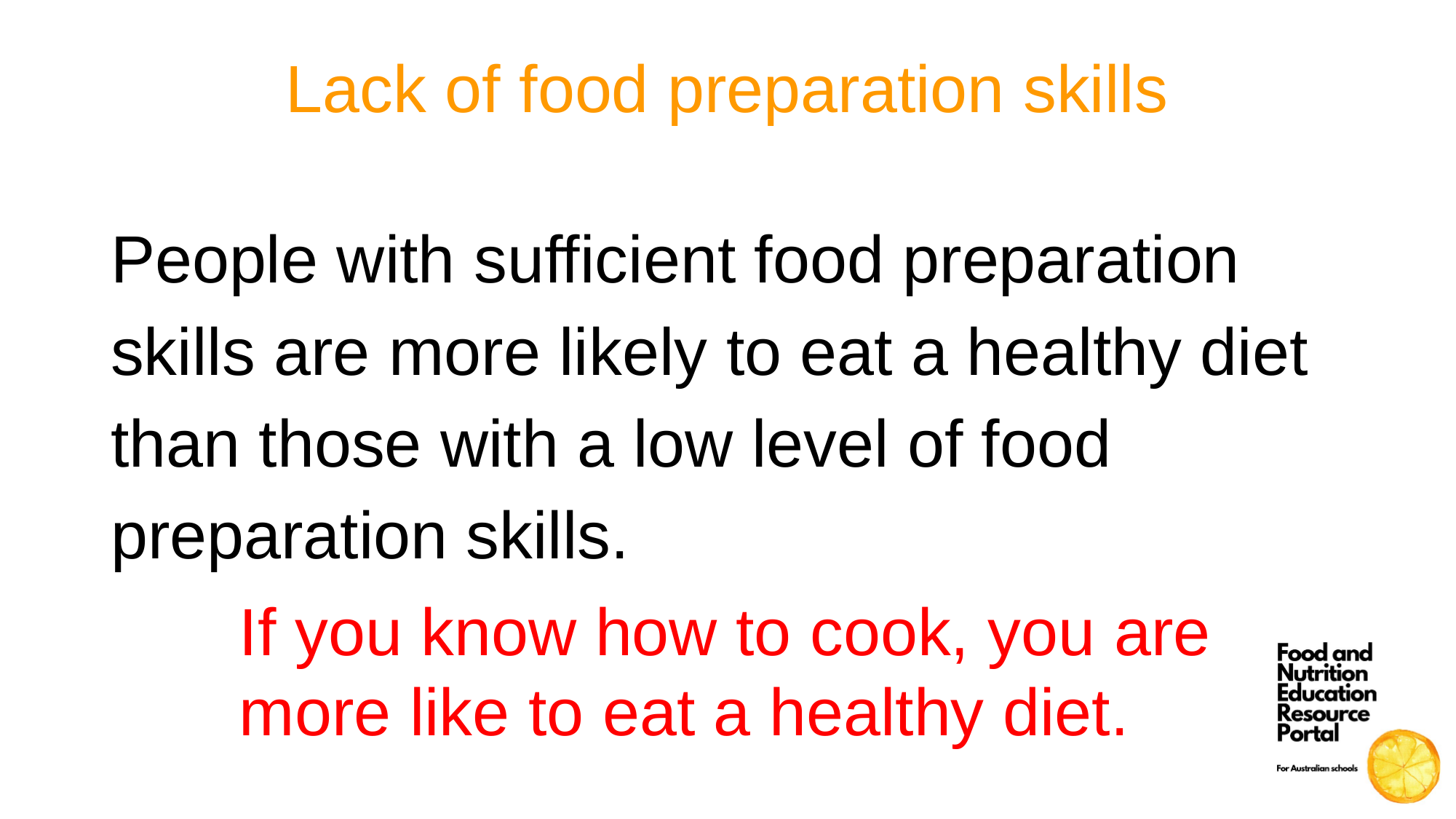

# Lack of food preparation skills
People with sufficient food preparation skills are more likely to eat a healthy diet than those with a low level of food preparation skills.
If you know how to cook, you are more like to eat a healthy diet.